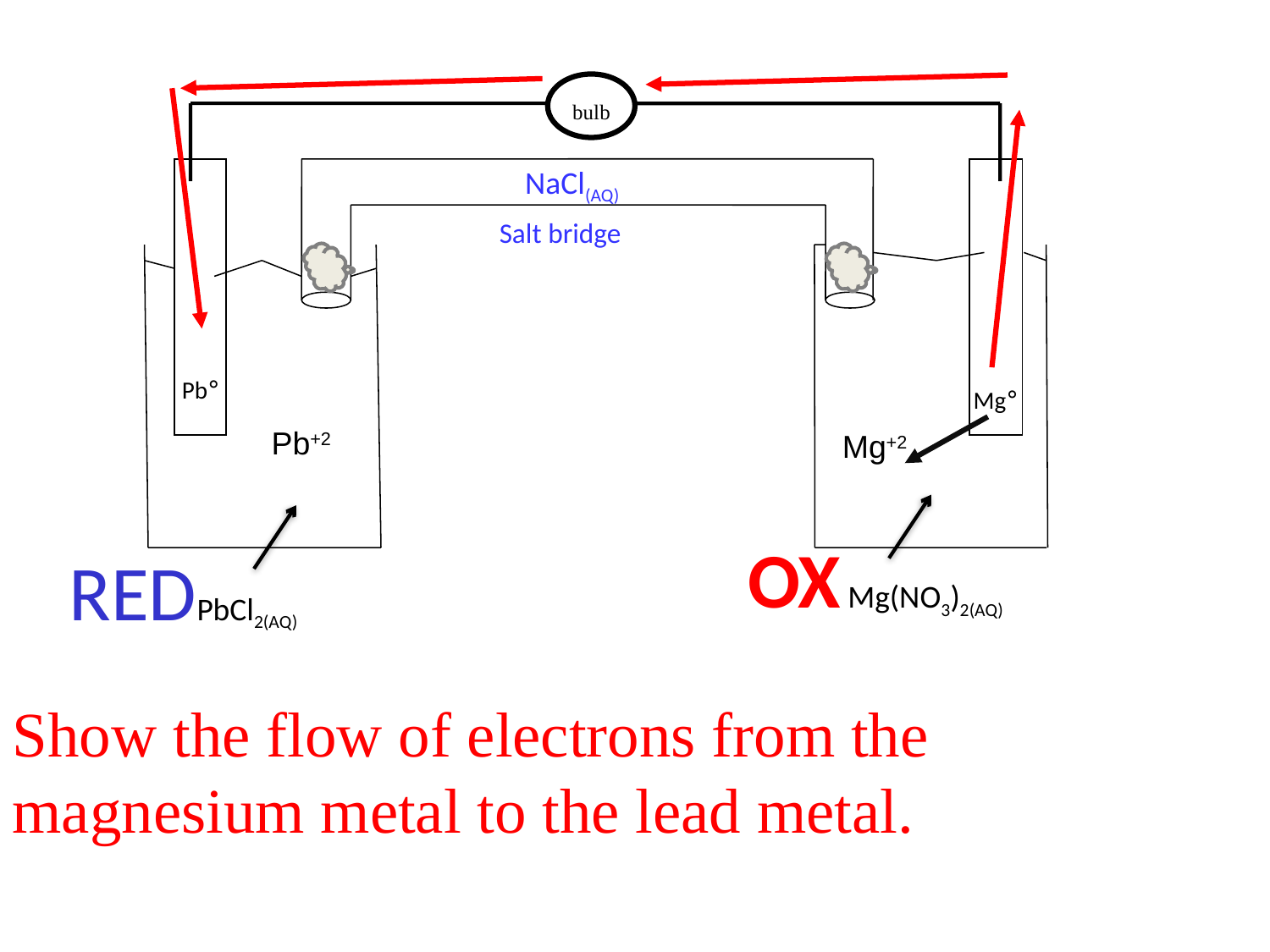

bulb

        NaCl(AQ)

Salt bridge

Pb°
Mg°
Pb+2
Mg+2
OX Mg(NO3)2(AQ)
REDPbCl2(AQ)

Show the flow of electrons from the magnesium metal to the lead metal.